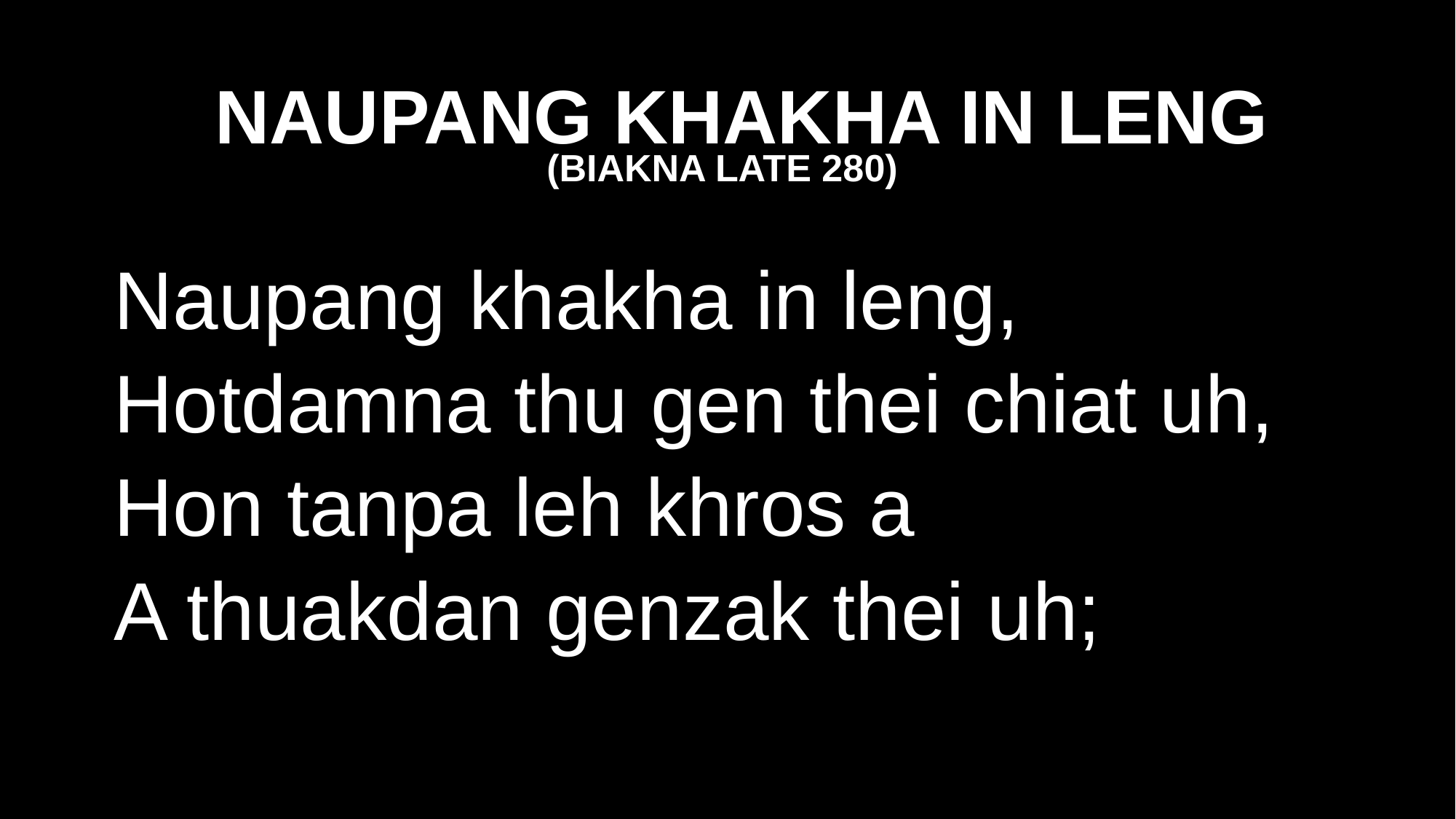

NAUPANG KHAKHA IN LENG
(BIAKNA LATE 280)
Naupang khakha in leng,
Hotdamna thu gen thei chiat uh,
Hon tanpa leh khros a
A thuakdan genzak thei uh;